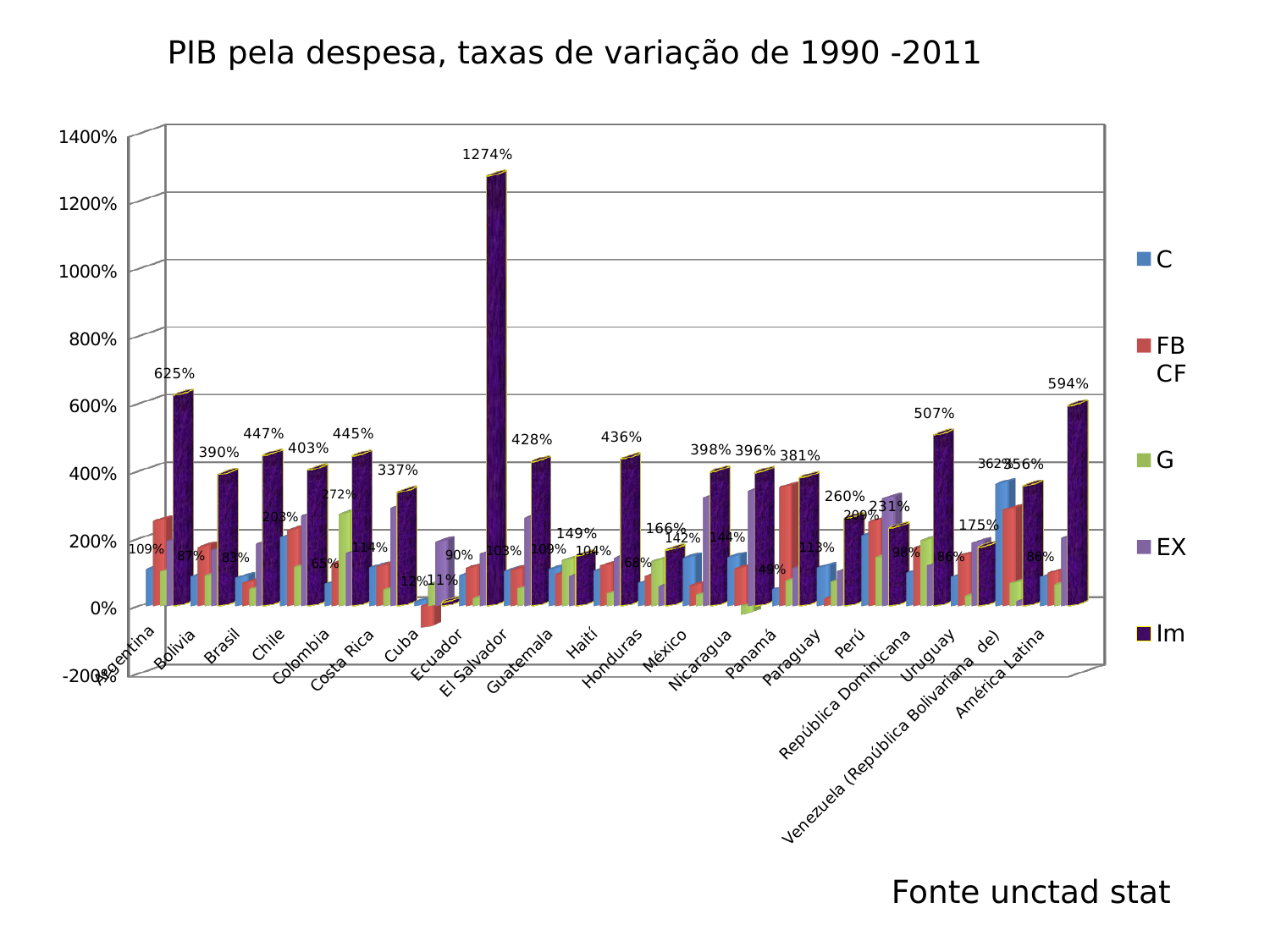

PIB pela despesa, taxas de variação de 1990 -2011

[unsupported chart]

Fonte unctad stat